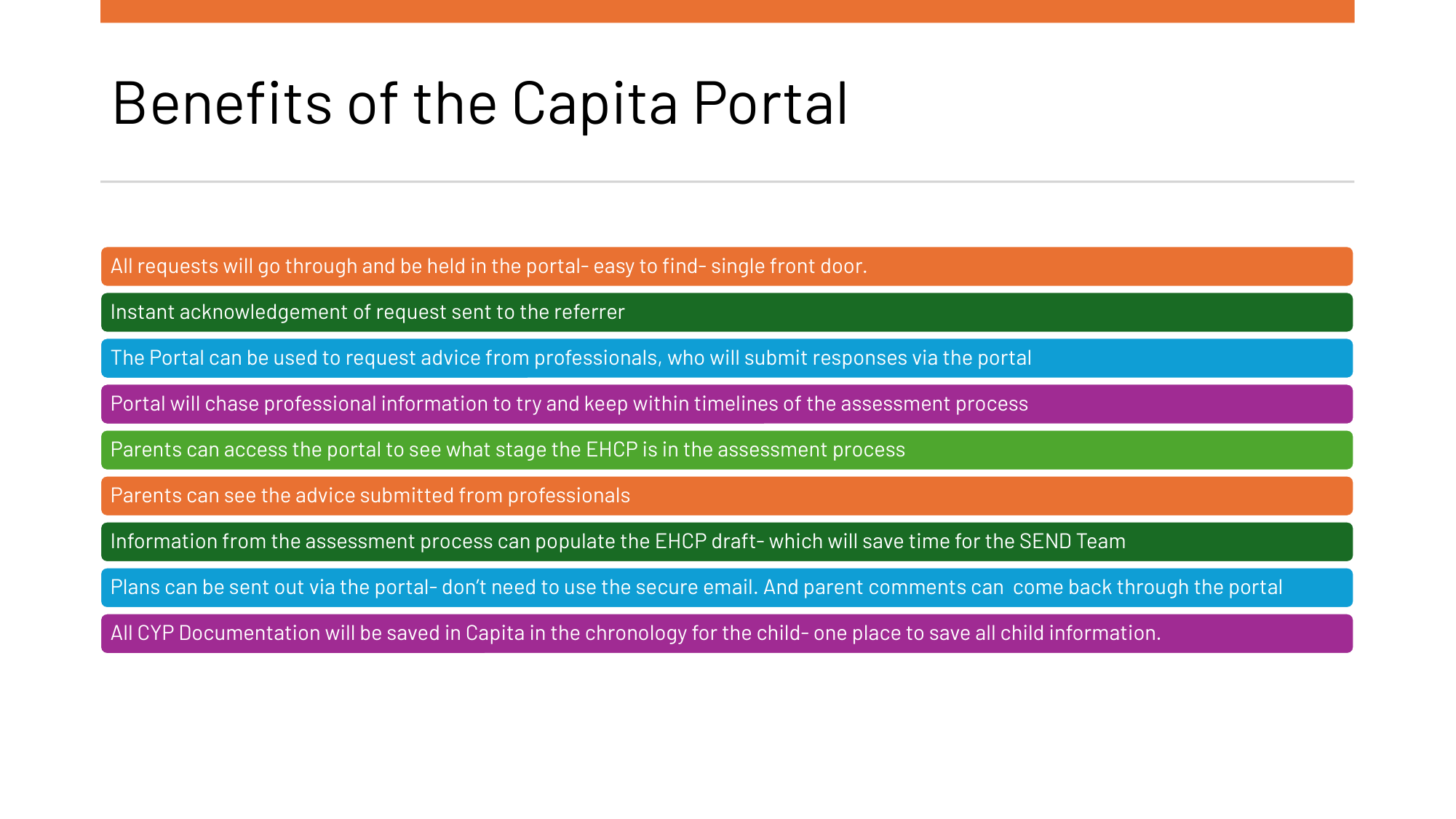

# Benefits of the Capita Portal
All requests will go through and be held in the portal- easy to find- single front door.
Instant acknowledgement of request sent to the referrer
The Portal can be used to request advice from professionals, who will submit responses via the portal
Portal will chase professional information to try and keep within timelines of the assessment process
Parents can access the portal to see what stage the EHCP is in the assessment process
Parents can see the advice submitted from professionals
Information from the assessment process can populate the EHCP draft- which will save time for the SEND Team
Plans can be sent out via the portal- don’t need to use the secure email. And parent comments can  come back through the portal
All CYP Documentation will be saved in Capita in the chronology for the child- one place to save all child information.